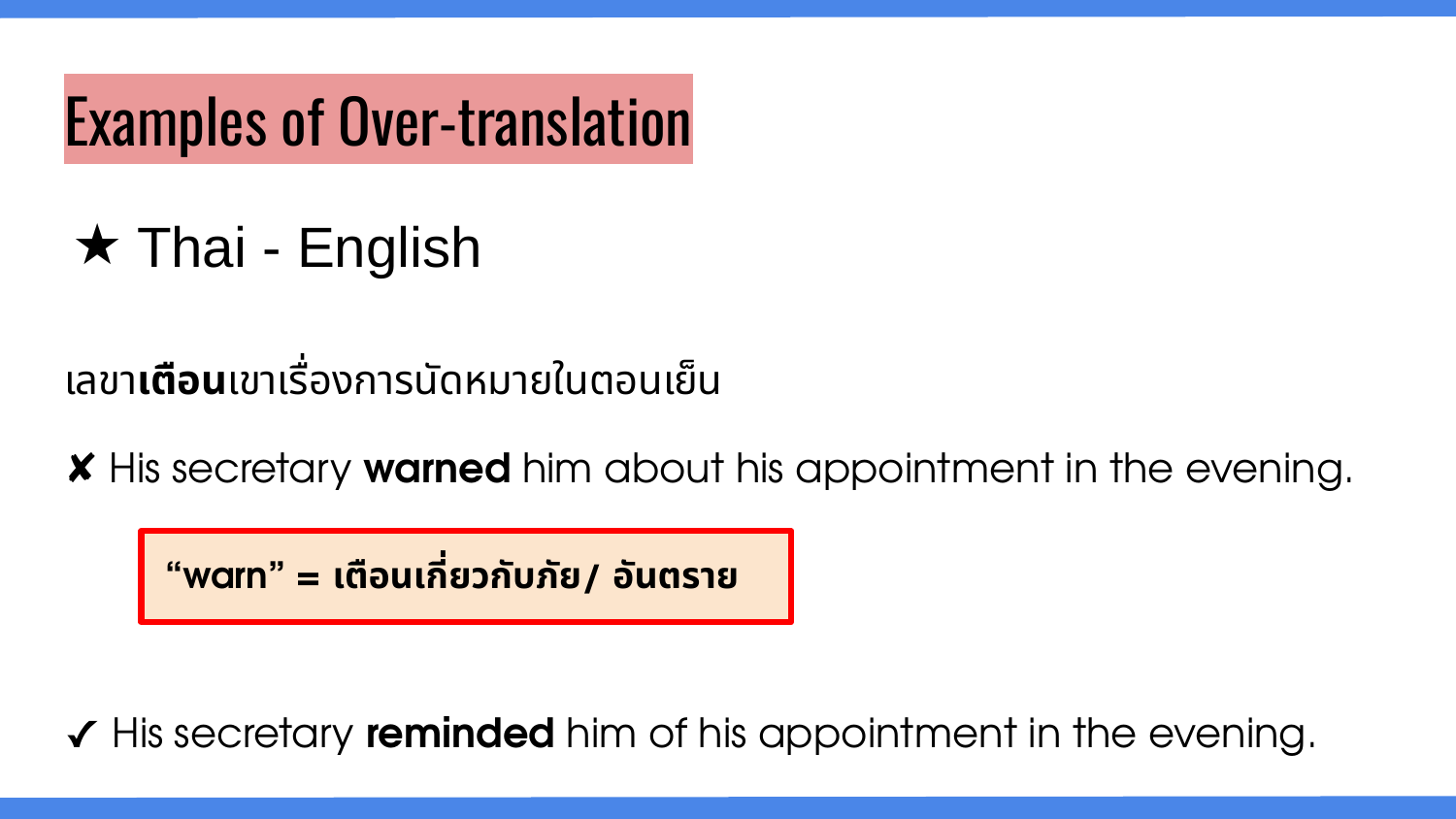

# Examples of Over-translation
Thai - English

เลขาเตือนเขาเรื่องการนัดหมายในตอนเย็น
✘ His secretary warned him about his appointment in the evening.

✓ His secretary reminded him of his appointment in the evening.

 “warn” = เตือนเกี่ยวกับภัย/ อันตราย